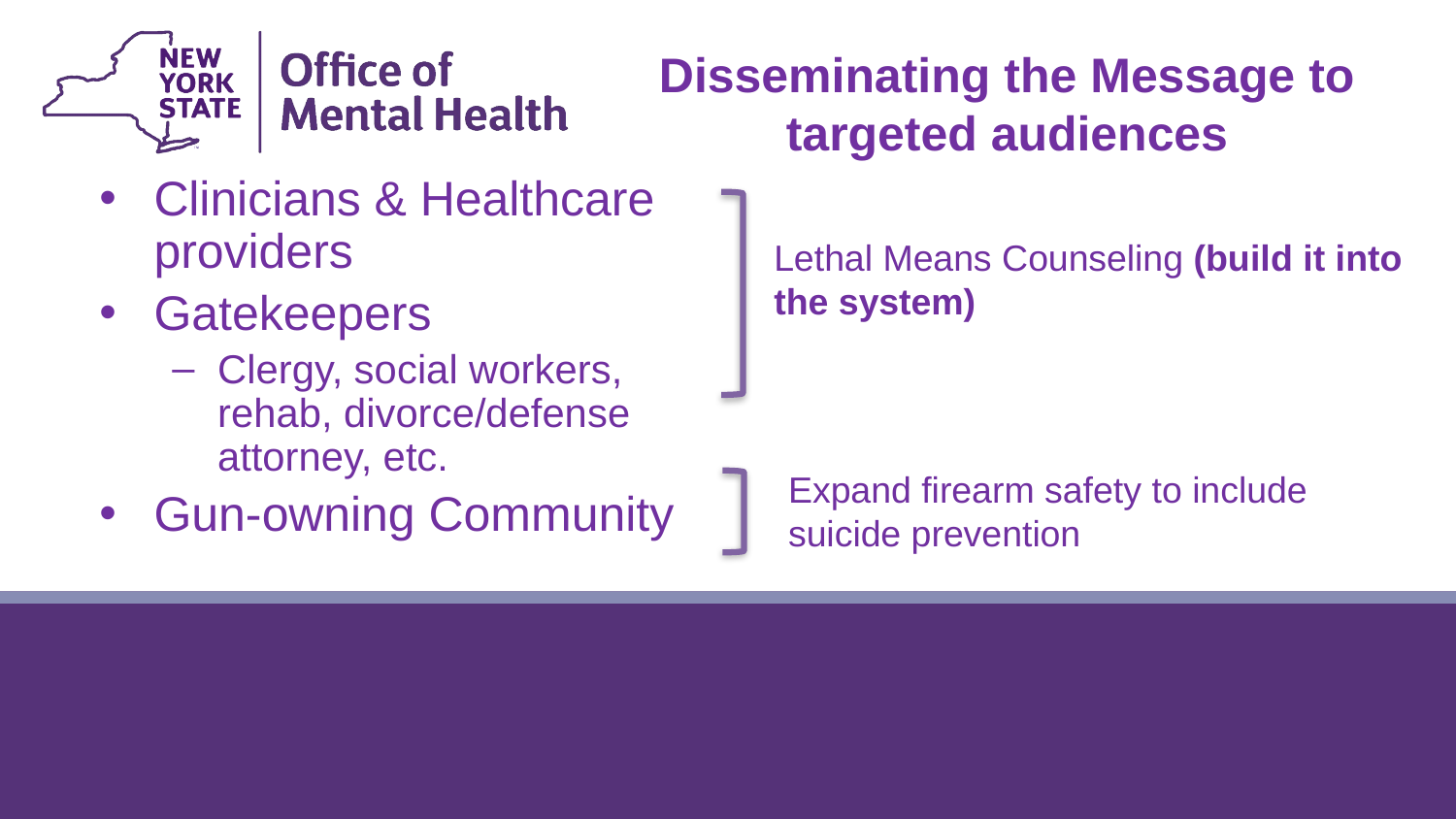

Disseminating the Message to targeted audiences
Clinicians & Healthcare providers
Gatekeepers
Clergy, social workers, rehab, divorce/defense attorney, etc.
Gun-owning Community

Lethal Means Counseling (build it into the system)
Expand firearm safety to include suicide prevention